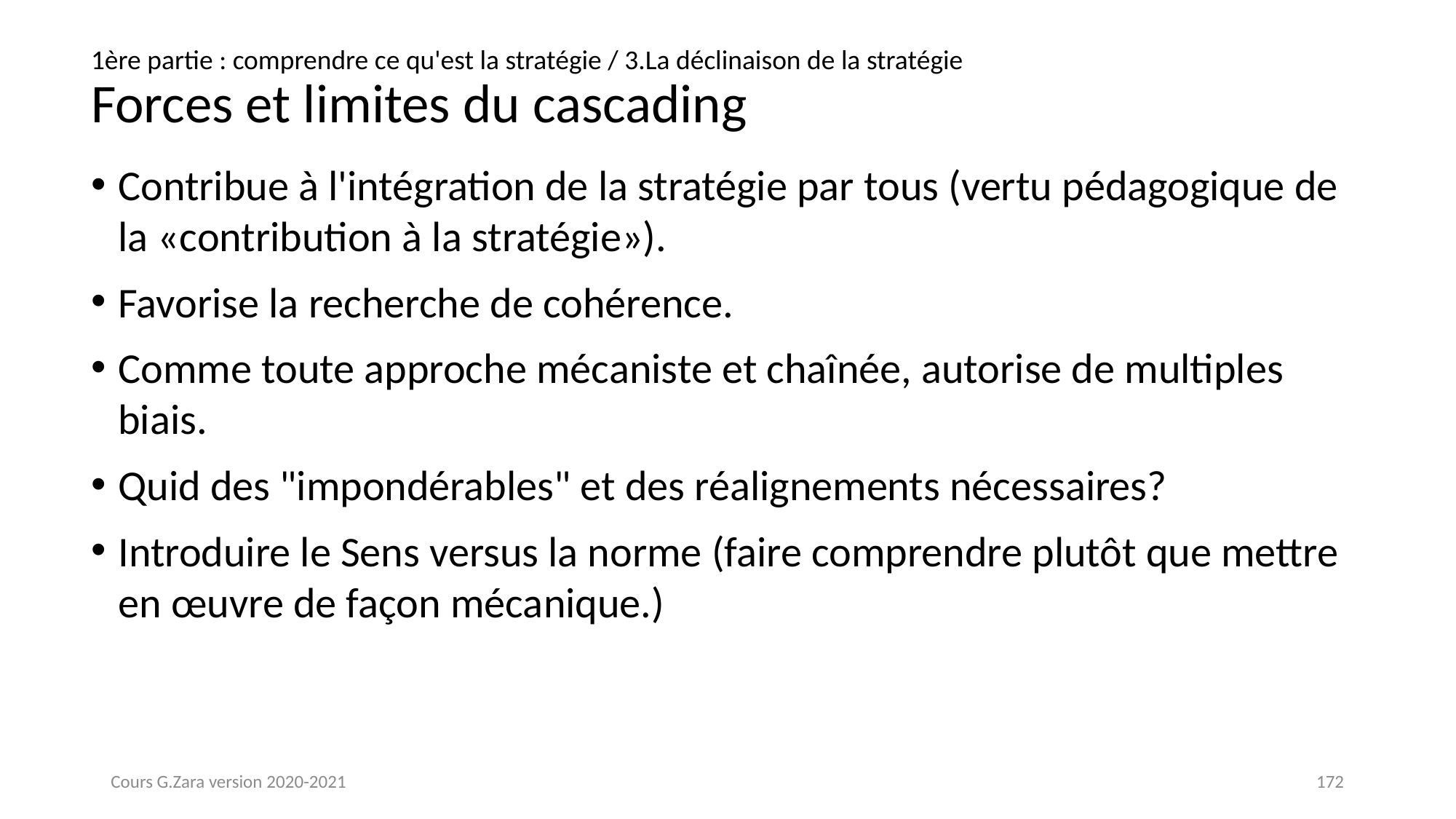

# 1ère partie : comprendre ce qu'est la stratégie / 3.La déclinaison de la stratégie Forces et limites du cascading
Contribue à l'intégration de la stratégie par tous (vertu pédagogique de la «contribution à la stratégie»).
Favorise la recherche de cohérence.
Comme toute approche mécaniste et chaînée, autorise de multiples biais.
Quid des "impondérables" et des réalignements nécessaires?
Introduire le Sens versus la norme (faire comprendre plutôt que mettre en œuvre de façon mécanique.)
Cours G.Zara version 2020-2021
172